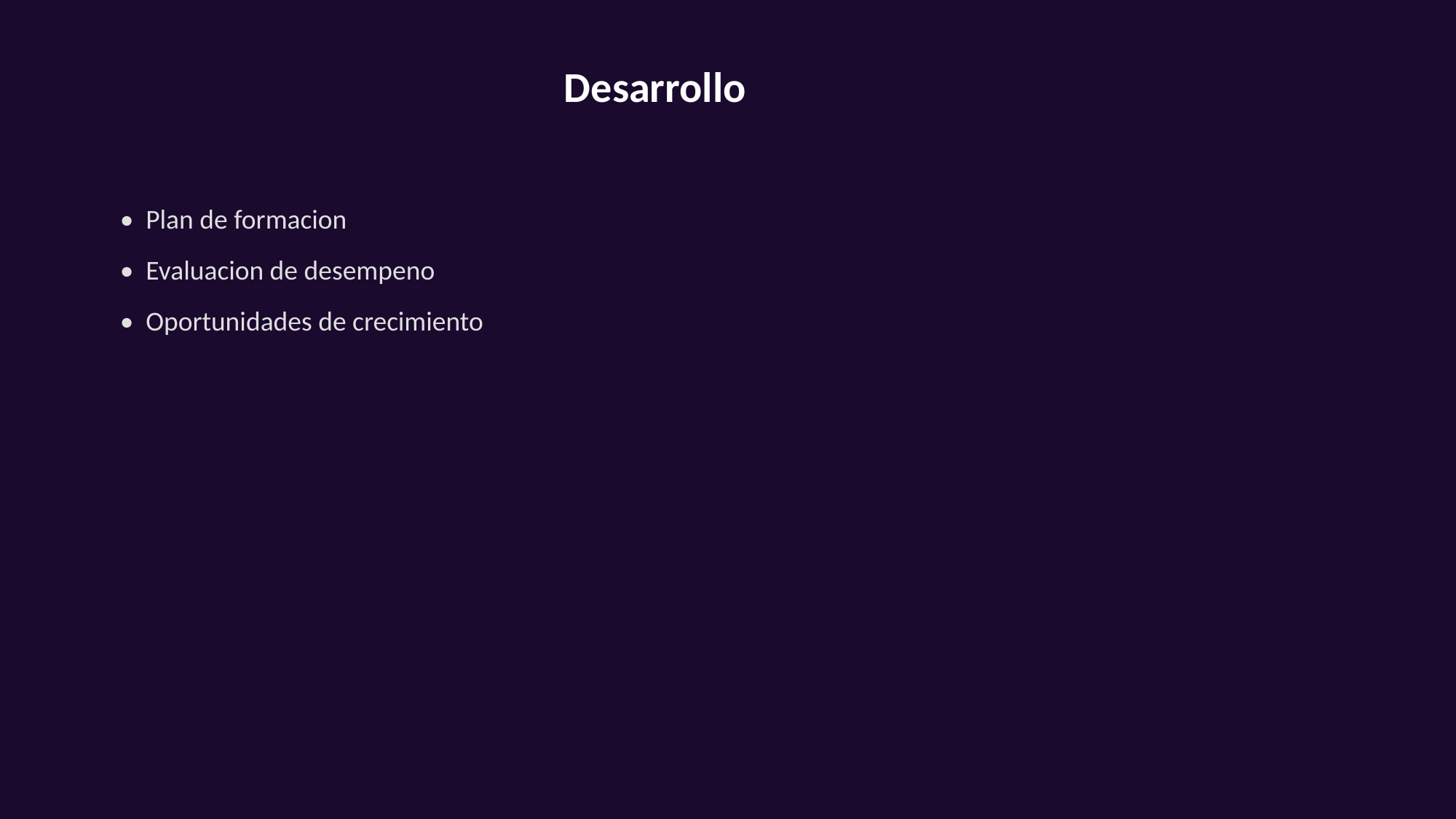

Desarrollo
•  Plan de formacion
•  Evaluacion de desempeno
•  Oportunidades de crecimiento